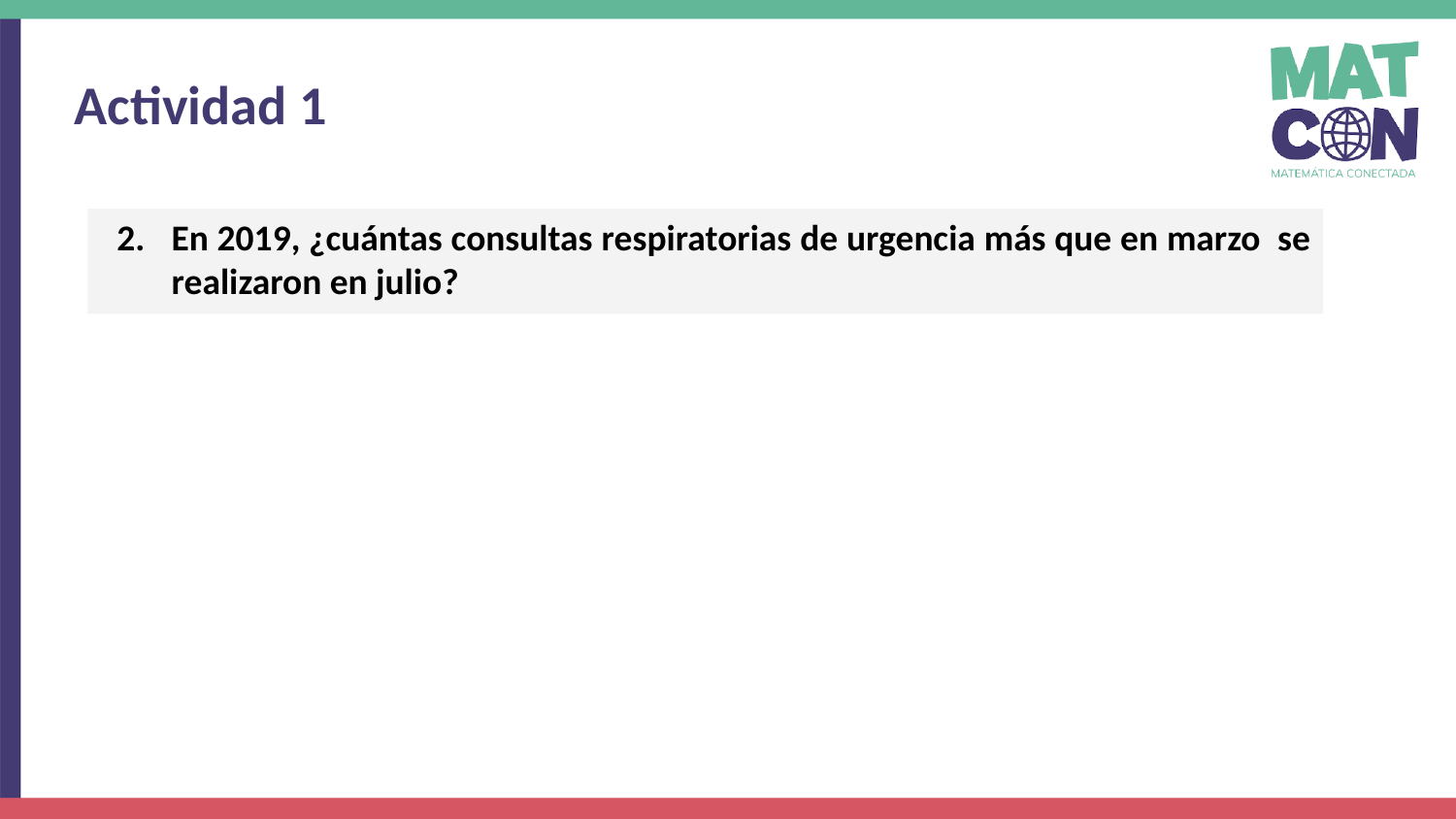

Actividad 1
En 2019, ¿cuántas consultas respiratorias de urgencia más que en marzo  se realizaron en julio?